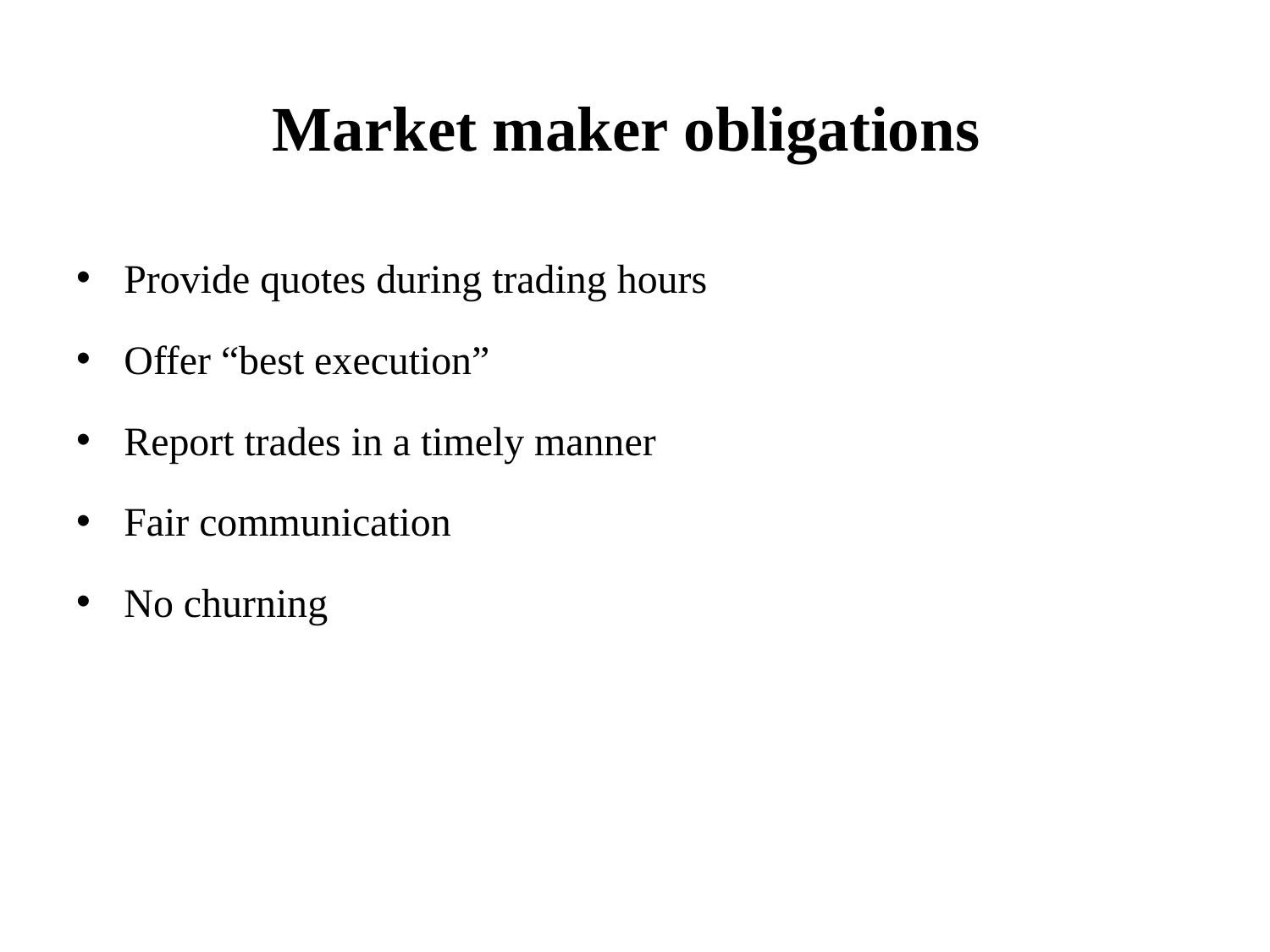

# Market maker obligations
Provide quotes during trading hours
Offer “best execution”
Report trades in a timely manner
Fair communication
No churning